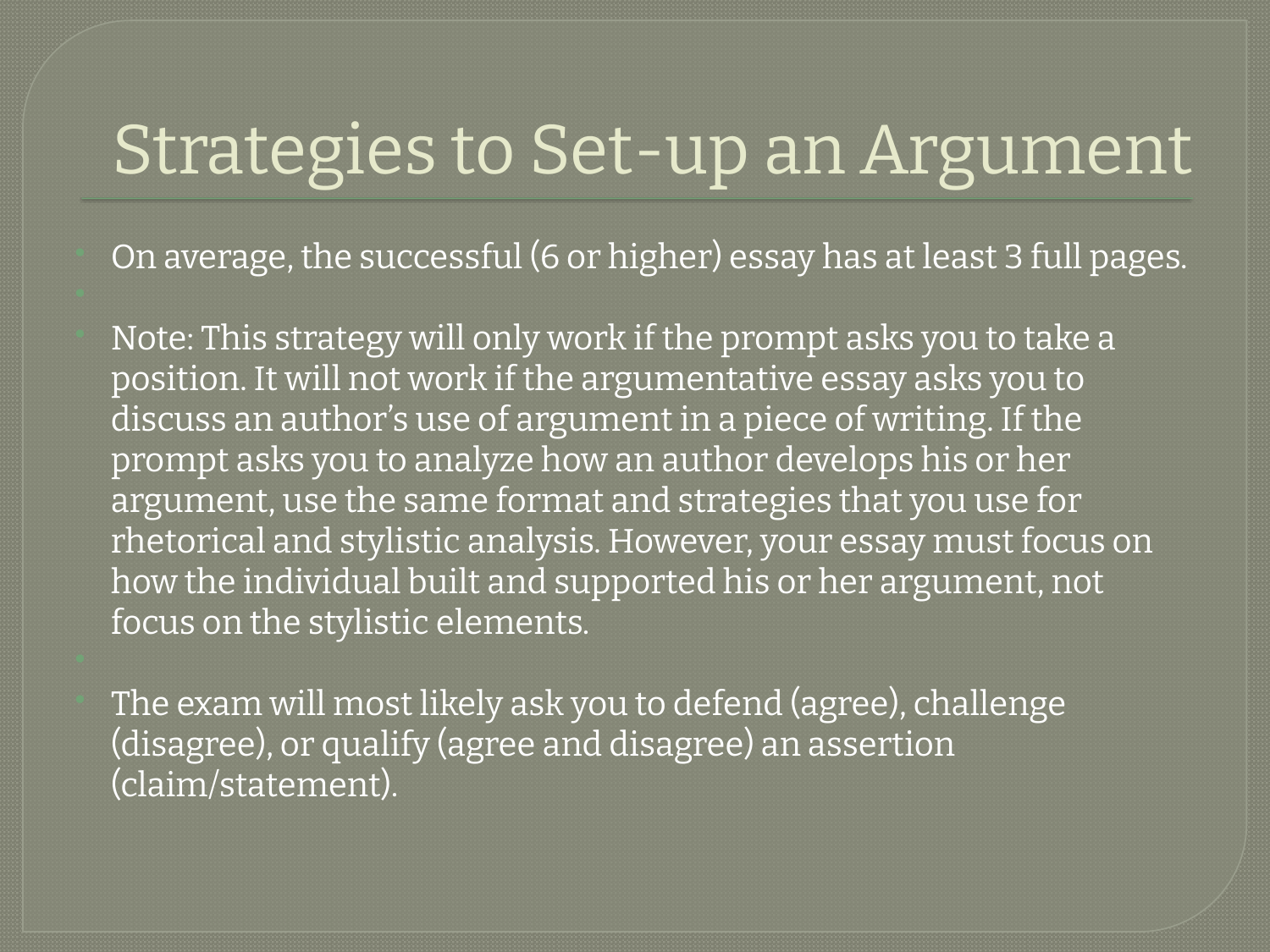

# Strategies to Set-up an Argument
On average, the successful (6 or higher) essay has at least 3 full pages.

Note: This strategy will only work if the prompt asks you to take a position. It will not work if the argumentative essay asks you to discuss an author’s use of argument in a piece of writing. If the prompt asks you to analyze how an author develops his or her argument, use the same format and strategies that you use for rhetorical and stylistic analysis. However, your essay must focus on how the individual built and supported his or her argument, not focus on the stylistic elements.

The exam will most likely ask you to defend (agree), challenge (disagree), or qualify (agree and disagree) an assertion (claim/statement).